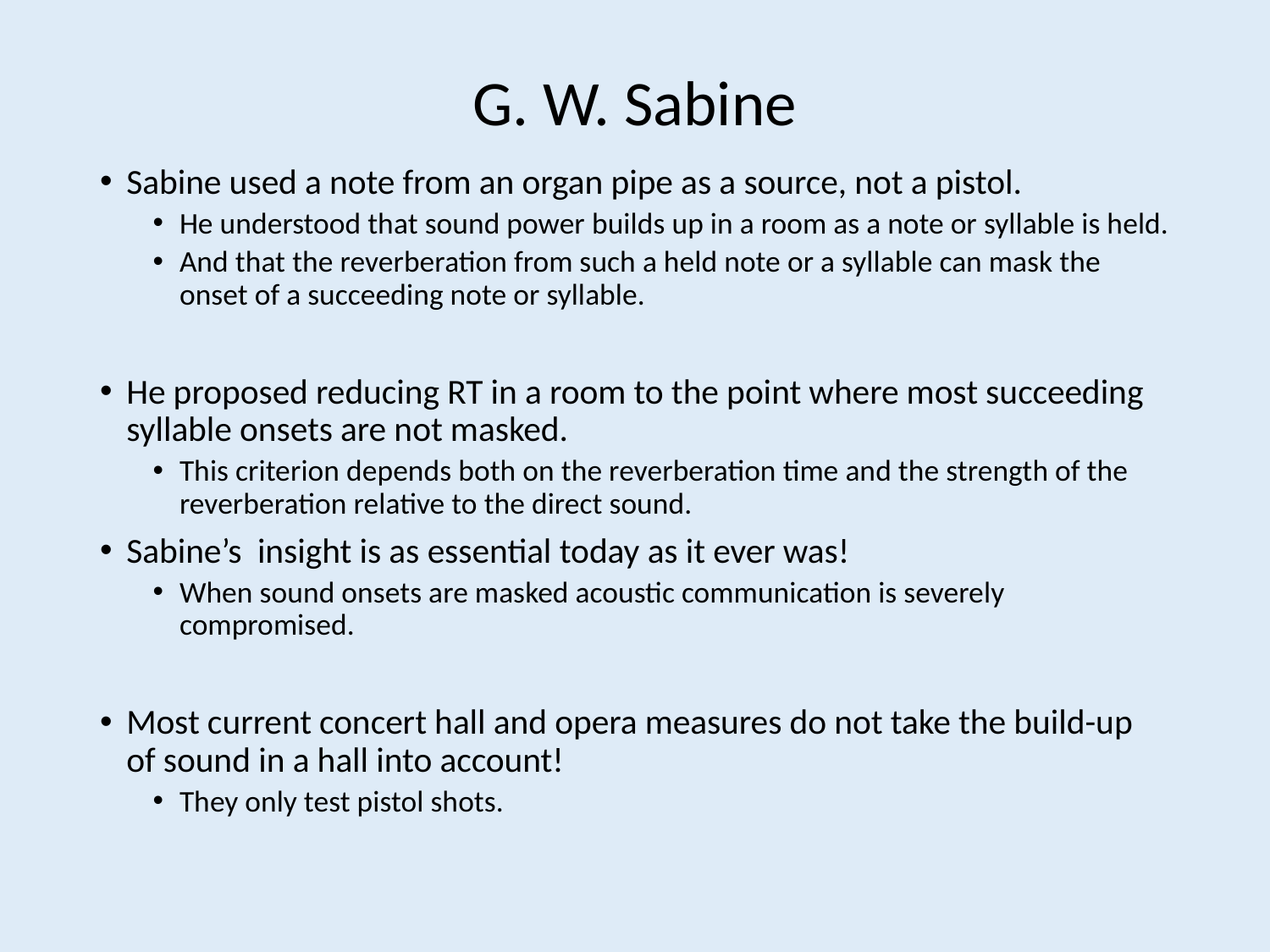

# G. W. Sabine
Sabine used a note from an organ pipe as a source, not a pistol.
He understood that sound power builds up in a room as a note or syllable is held.
And that the reverberation from such a held note or a syllable can mask the onset of a succeeding note or syllable.

He proposed reducing RT in a room to the point where most succeeding syllable onsets are not masked.
This criterion depends both on the reverberation time and the strength of the reverberation relative to the direct sound.
Sabine’s  insight is as essential today as it ever was!
When sound onsets are masked acoustic communication is severely compromised.

Most current concert hall and opera measures do not take the build-up of sound in a hall into account!
They only test pistol shots.